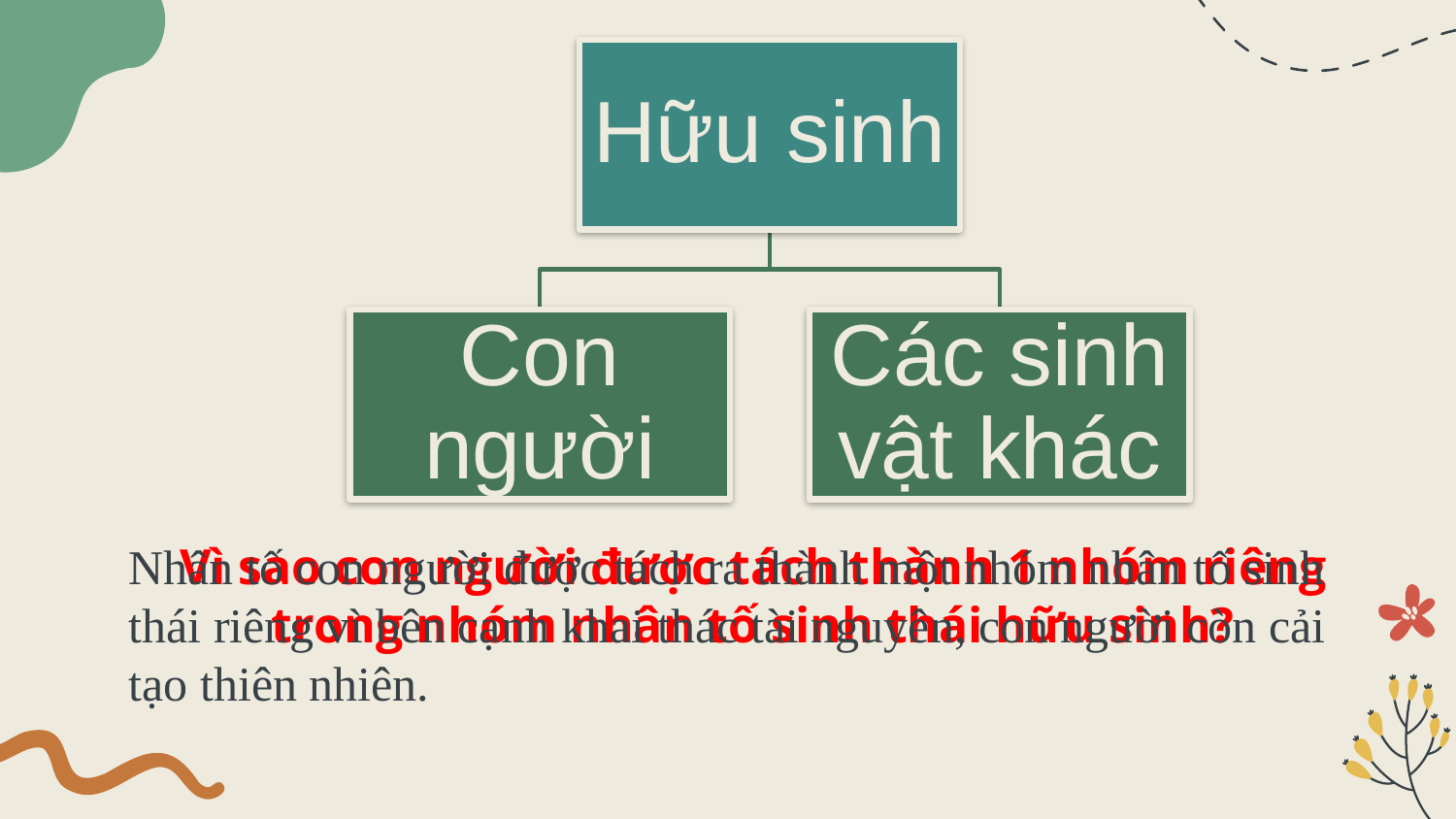

Hữu sinh
Con người
Các sinh vật khác
Nhân tố con người được tách ra thành một nhóm nhân tố sinh thái riêng vì bên cạnh khai thác tài nguyên, con người còn cải tạo thiên nhiên.
Vì sao con người được tách thành 1 nhóm riêng trong nhóm nhân tố sinh thái hữu sinh?